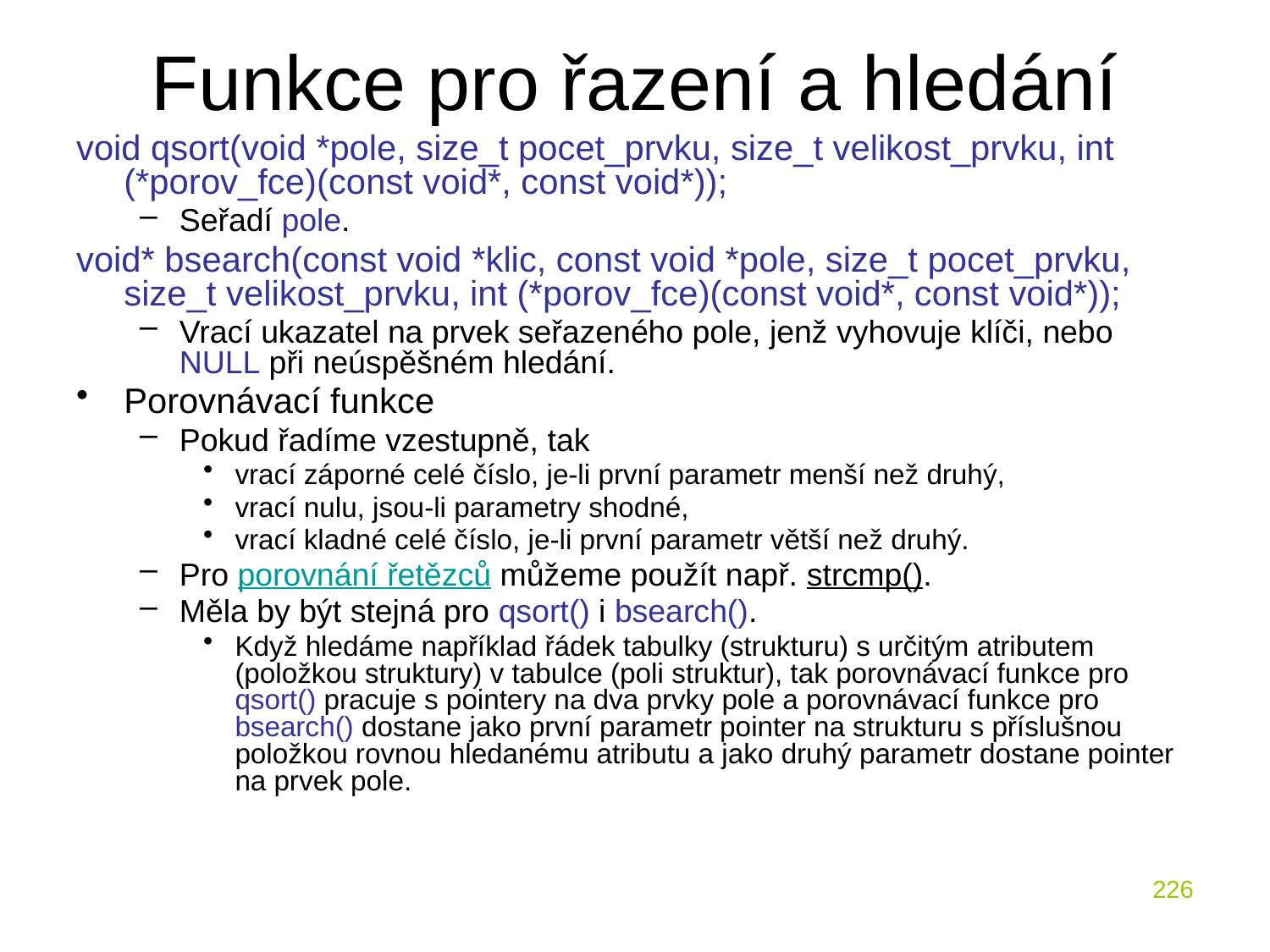

# Funkce pro řazení a hledání
void qsort(void *pole, size_t pocet_prvku, size_t velikost_prvku, int (*porov_fce)(const void*, const void*));
Seřadí pole.
void* bsearch(const void *klic, const void *pole, size_t pocet_prvku, size_t velikost_prvku, int (*porov_fce)(const void*, const void*));
Vrací ukazatel na prvek seřazeného pole, jenž vyhovuje klíči, nebo NULL při neúspěšném hledání.
Porovnávací funkce
Pokud řadíme vzestupně, tak
vrací záporné celé číslo, je-li první parametr menší než druhý,
vrací nulu, jsou-li parametry shodné,
vrací kladné celé číslo, je-li první parametr větší než druhý.
Pro porovnání řetězců můžeme použít např. strcmp().
Měla by být stejná pro qsort() i bsearch().
Když hledáme například řádek tabulky (strukturu) s určitým atributem (položkou struktury) v tabulce (poli struktur), tak porovnávací funkce pro qsort() pracuje s pointery na dva prvky pole a porovnávací funkce pro bsearch() dostane jako první parametr pointer na strukturu s příslušnou položkou rovnou hledanému atributu a jako druhý parametr dostane pointer na prvek pole.
226